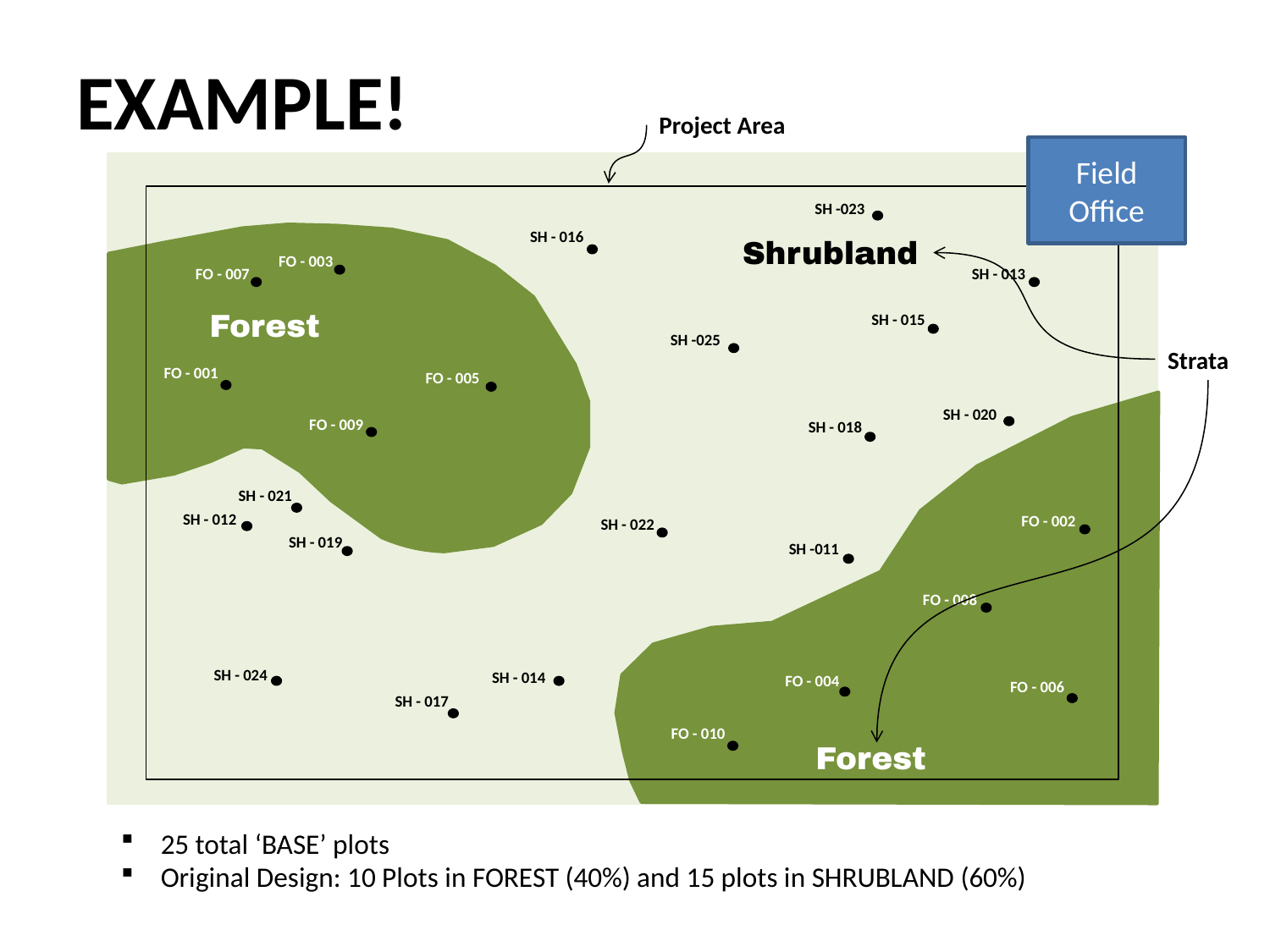

# EXAMPLE!
Project Area
Field Office

SH -023

SH - 016

Shrubland
FO - 003

SH - 013
FO - 007

Forest
SH - 015
SH -025

Strata

FO - 001
FO - 005

SH - 020
FO - 009
SH - 018

SH - 021
SH - 012

FO - 002
SH - 022

SH - 019

SH -011

FO - 008

SH - 024
SH - 014
FO - 004
FO - 006

SH - 017

FO - 010
Forest

25 total ‘BASE’ plots
Original Design: 10 Plots in FOREST (40%) and 15 plots in SHRUBLAND (60%)